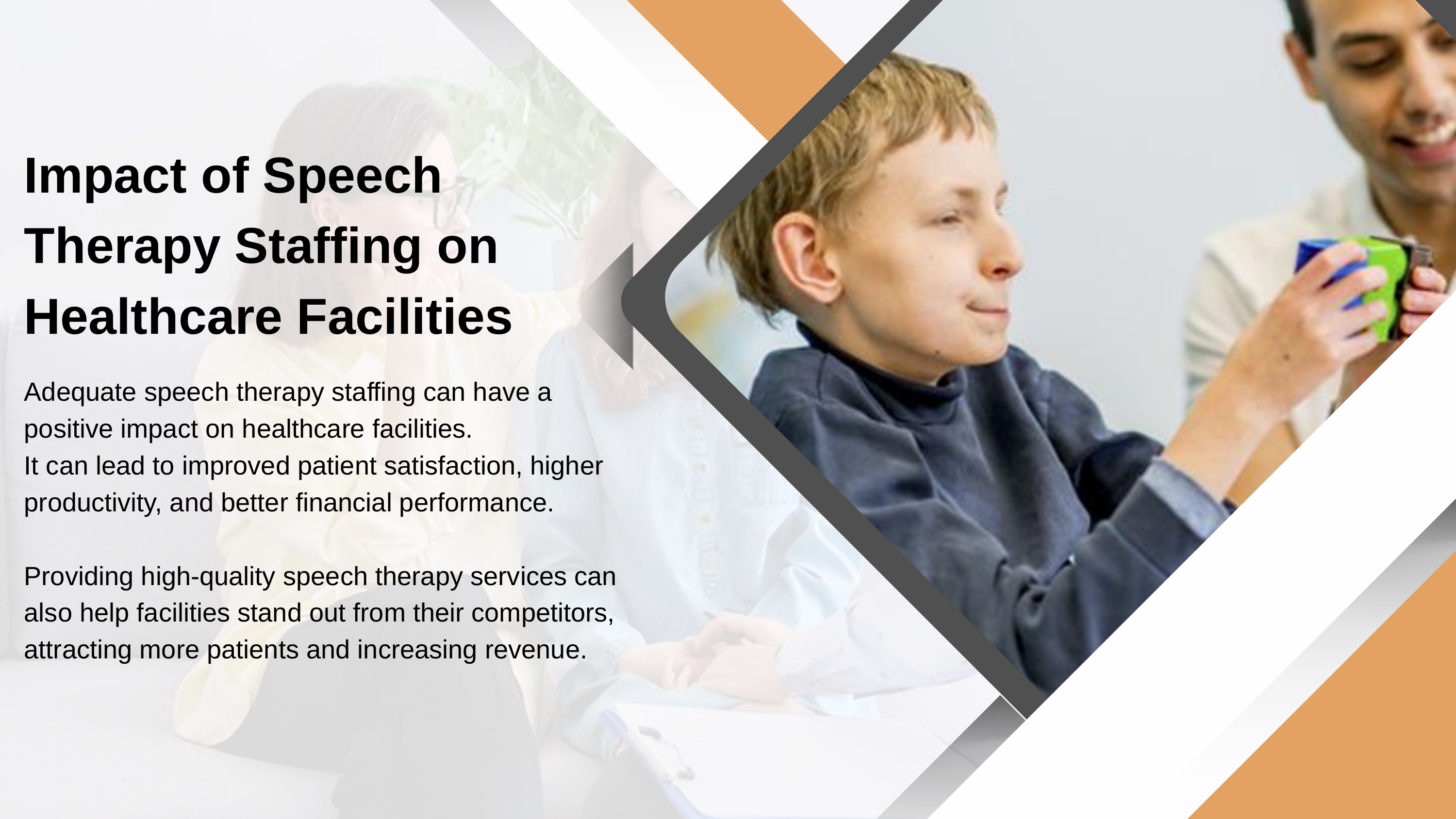

Impact of Speech Therapy Staffing on Healthcare Facilities
Adequate speech therapy staffing can have a positive impact on healthcare facilities.
It can lead to improved patient satisfaction, higher productivity, and better financial performance.

Providing high-quality speech therapy services can also help facilities stand out from their competitors, attracting more patients and increasing revenue.